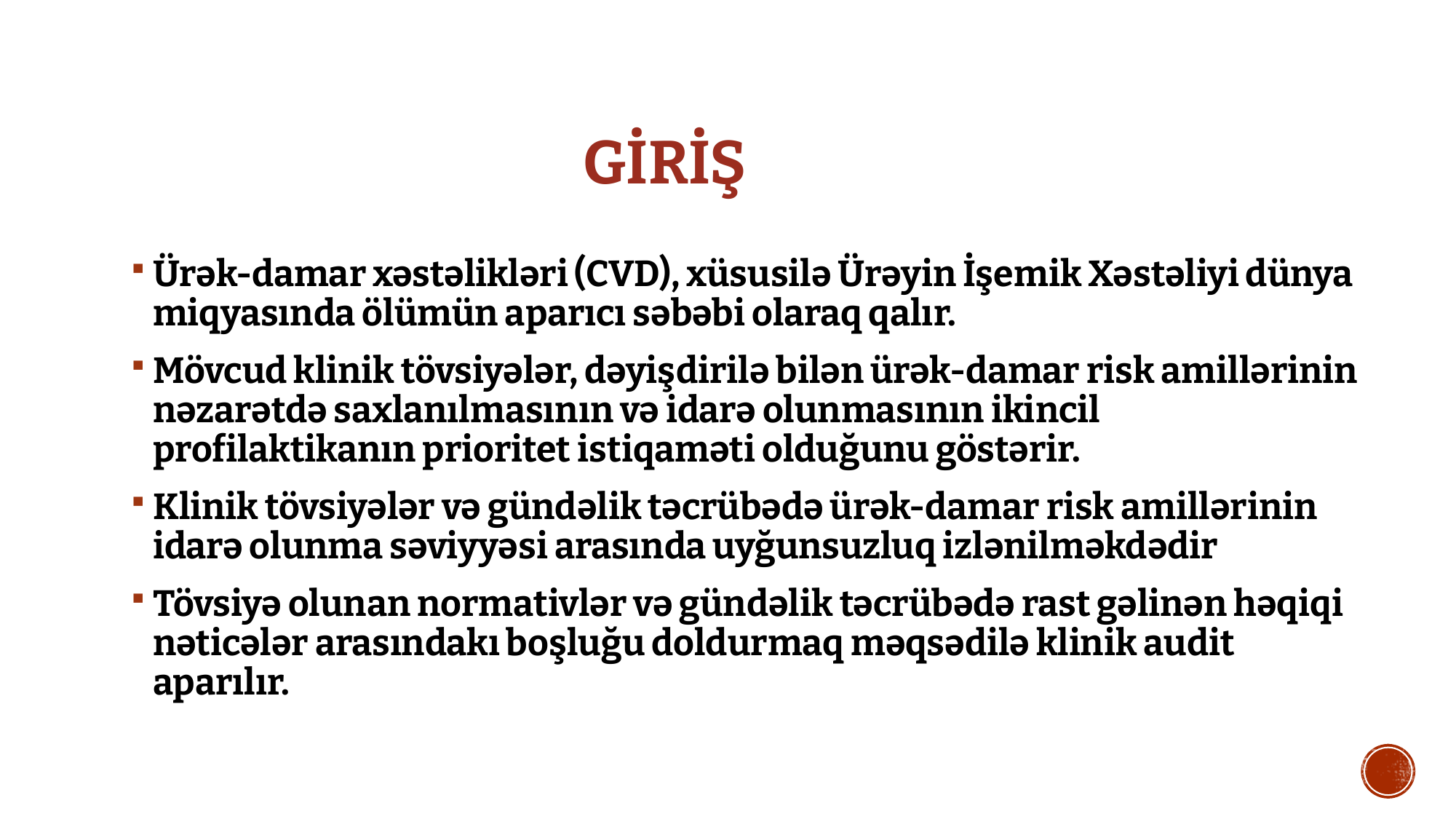

GİRİŞ
Ürək-damar xəstəlikləri (CVD), xüsusilə Ürəyin İşemik Xəstəliyi dünya miqyasında ölümün aparıcı səbəbi olaraq qalır.
Mövcud klinik tövsiyələr, dəyişdirilə bilən ürək-damar risk amillərinin nəzarətdə saxlanılmasının və idarə olunmasının ikincil profilaktikanın prioritet istiqaməti olduğunu göstərir.
Klinik tövsiyələr və gündəlik təcrübədə ürək-damar risk amillərinin  idarə olunma səviyyəsi arasında uyğunsuzluq izlənilməkdədir
Tövsiyə olunan normativlər və gündəlik təcrübədə rast gəlinən həqiqi nəticələr arasındakı boşluğu doldurmaq məqsədilə klinik audit  aparılır.